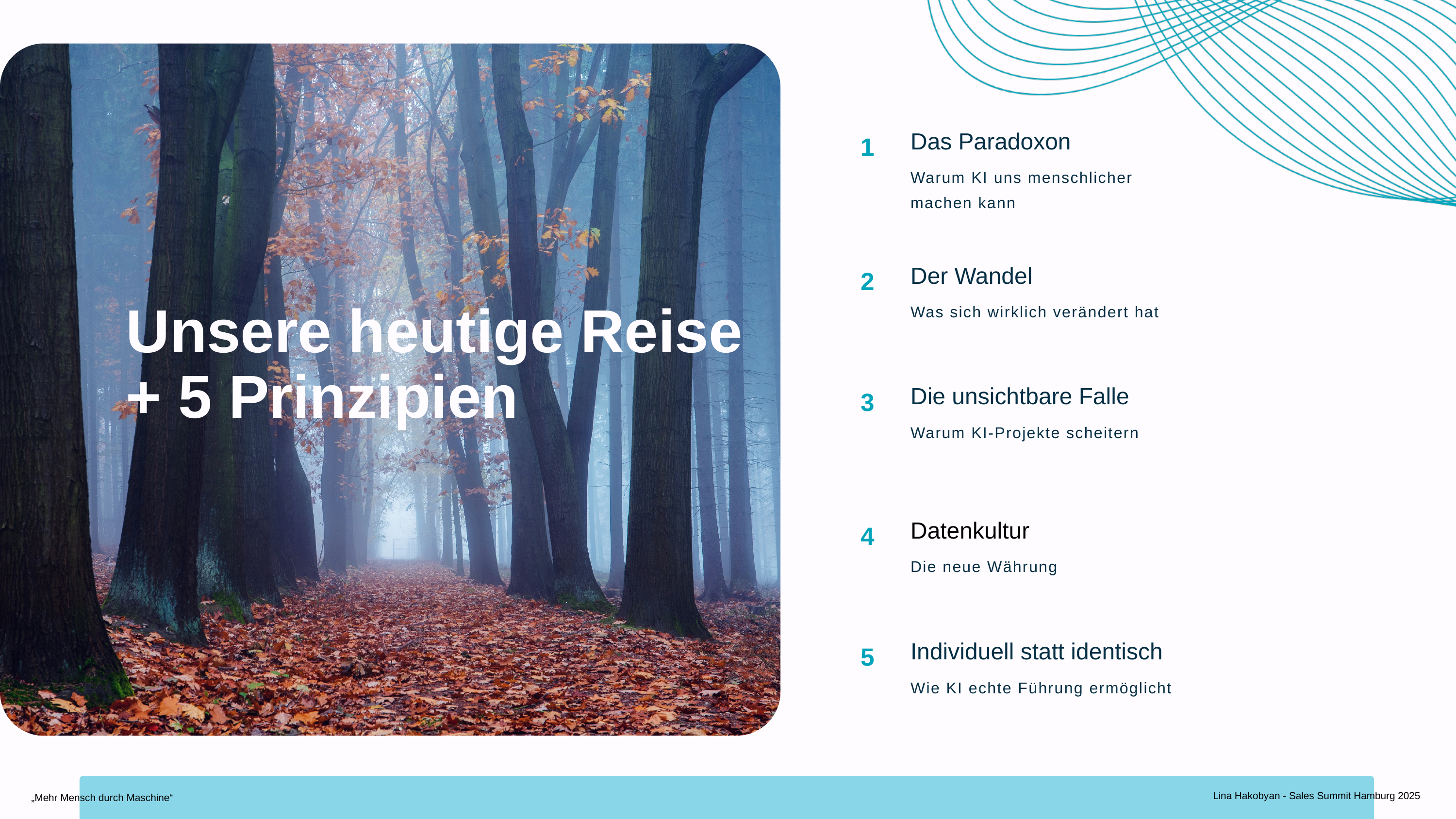

Das Paradoxon
1
Warum KI uns menschlicher
machen kann

Der Wandel
2

Was sich wirklich verändert hat
Unsere heutige Reise + 5 Prinzipien
Die unsichtbare Falle
3

Warum KI-Projekte scheitern
Datenkultur
4

Die neue Währung

Individuell statt identisch
5

Wie KI echte Führung ermöglicht

Lina Hakobyan - Sales Summit Hamburg 2025

„Mehr Mensch durch Maschine“